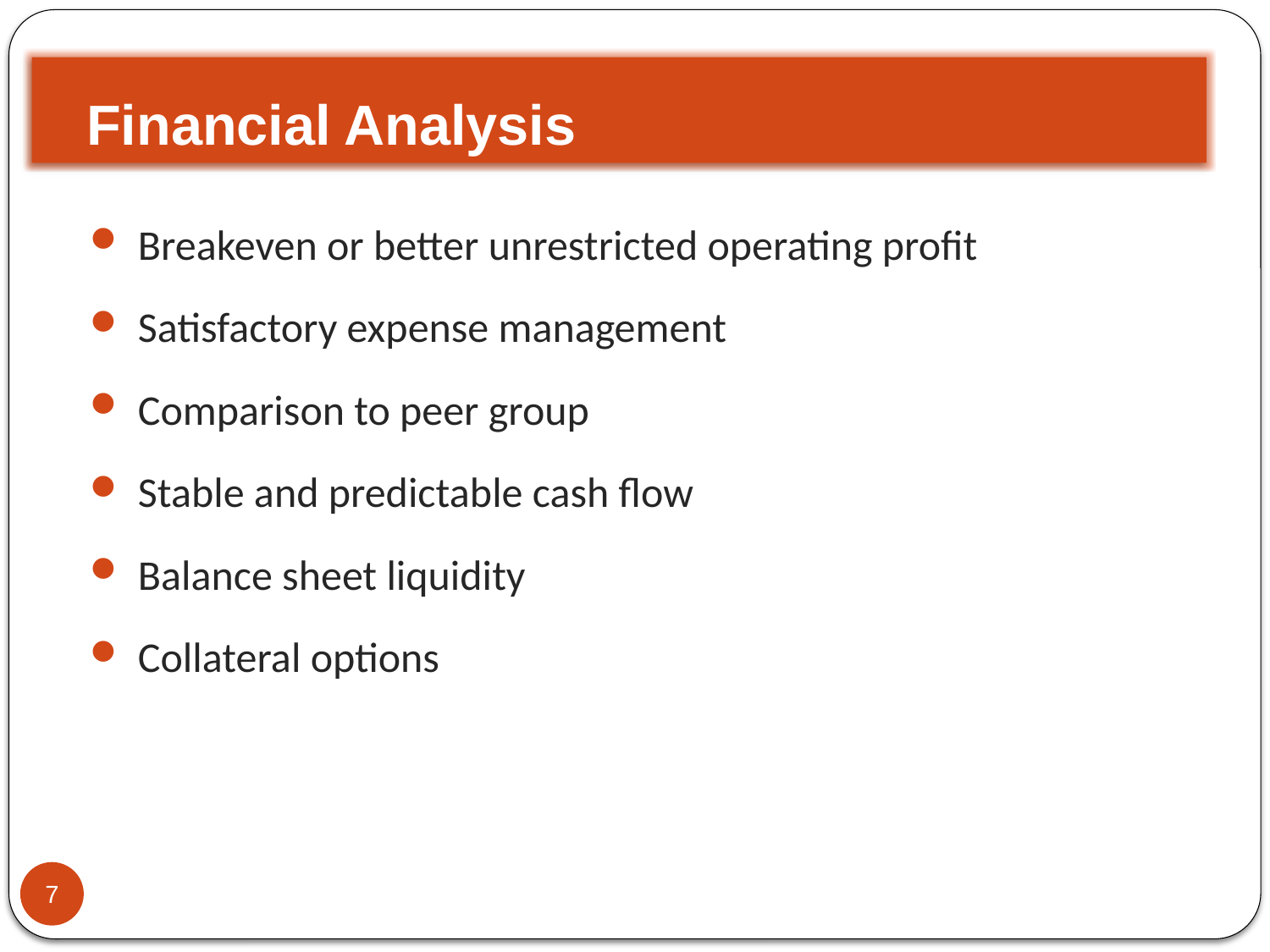

# Financial Analysis
Breakeven or better unrestricted operating profit
Satisfactory expense management
Comparison to peer group
Stable and predictable cash flow
Balance sheet liquidity
Collateral options
7